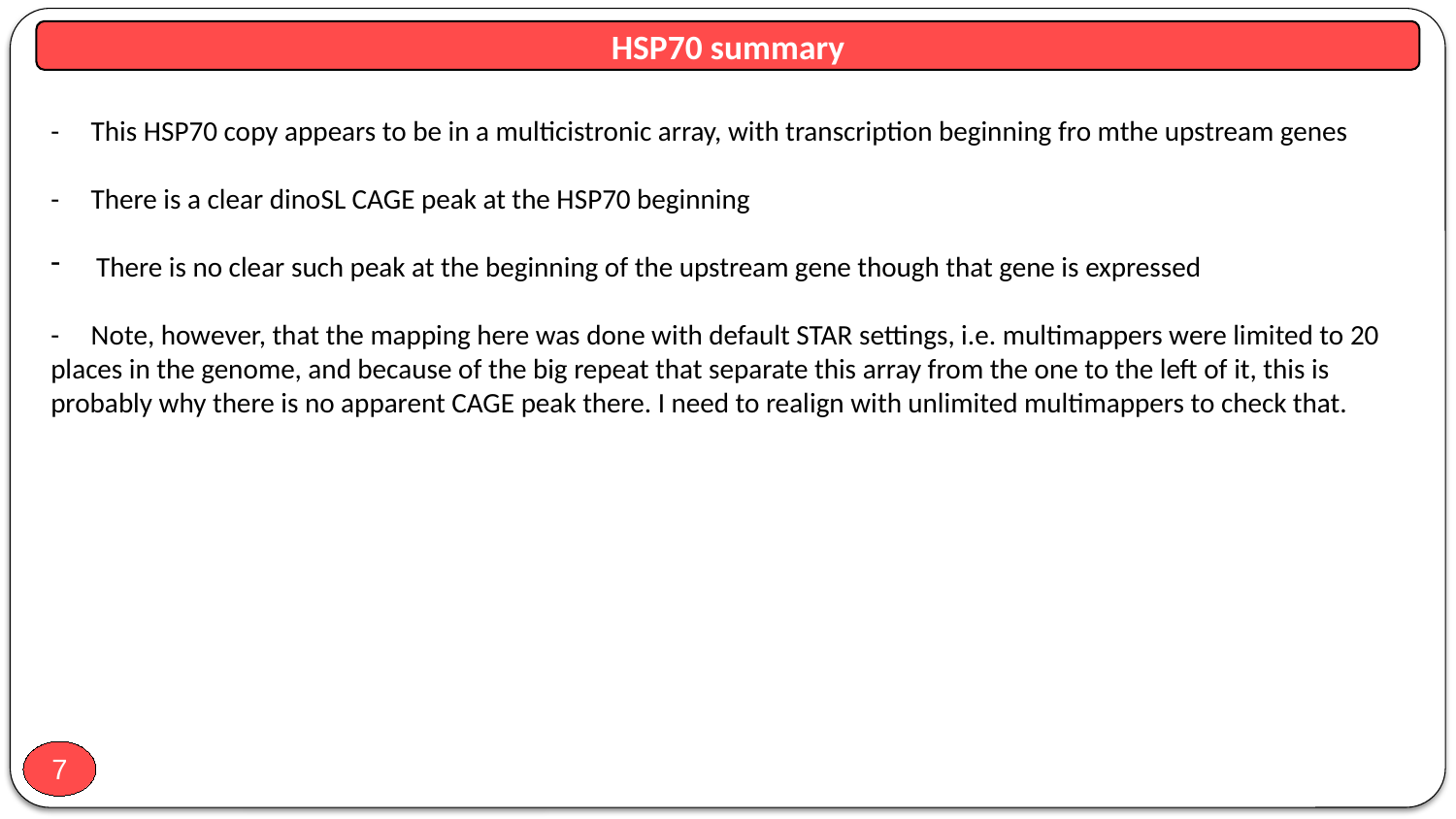

HSP70 summary
-     This HSP70 copy appears to be in a multicistronic array, with transcription beginning fro mthe upstream genes

-     There is a clear dinoSL CAGE peak at the HSP70 beginning

There is no clear such peak at the beginning of the upstream gene though that gene is expressed

-     Note, however, that the mapping here was done with default STAR settings, i.e. multimappers were limited to 20 places in the genome, and because of the big repeat that separate this array from the one to the left of it, this is probably why there is no apparent CAGE peak there. I need to realign with unlimited multimappers to check that.
7